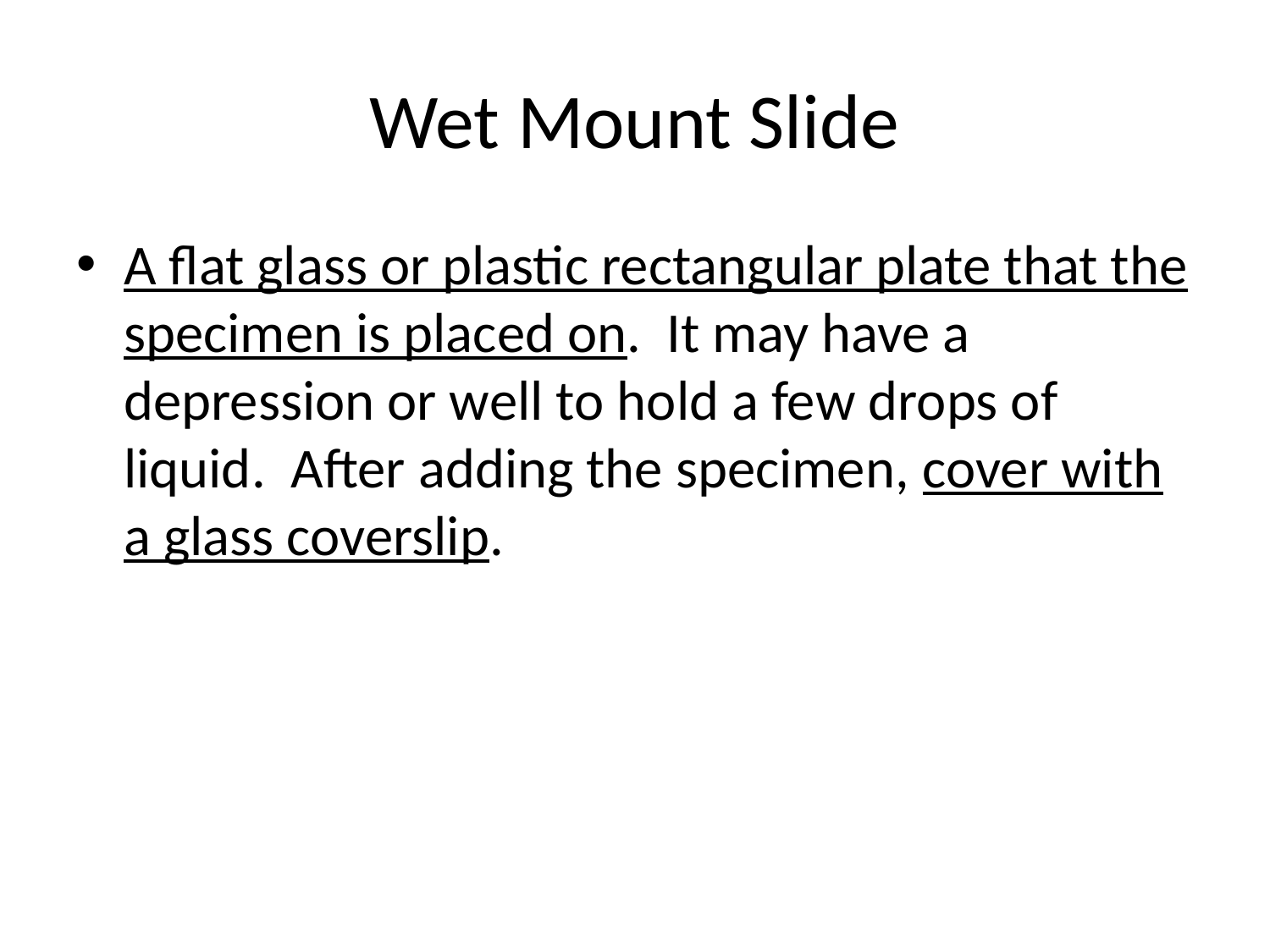

# Wet Mount Slide
A flat glass or plastic rectangular plate that the specimen is placed on.  It may have a depression or well to hold a few drops of liquid.  After adding the specimen, cover with a glass coverslip.